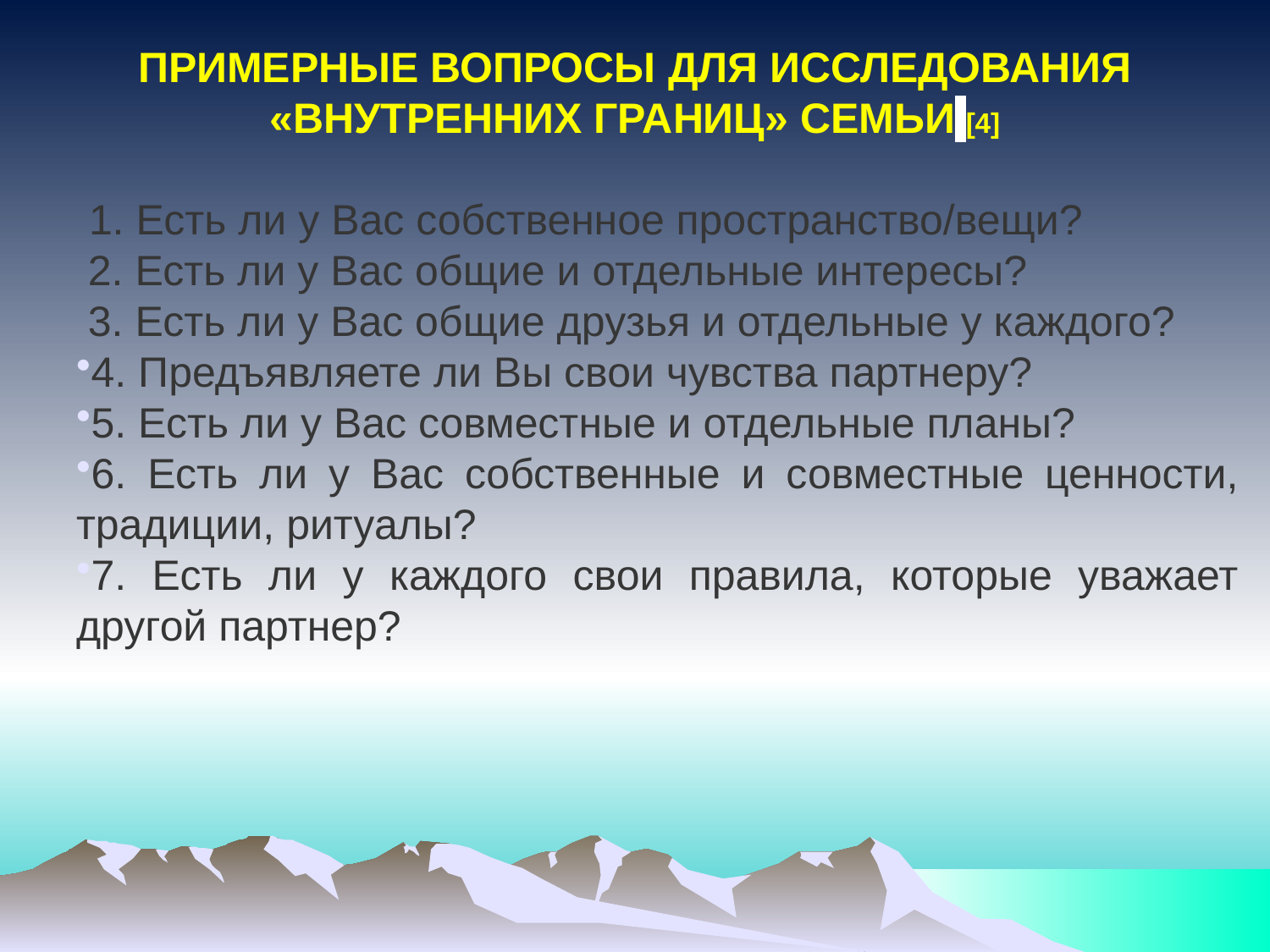

# ПРИМЕРНЫЕ ВОПРОСЫ ДЛЯ ИССЛЕДОВАНИЯ
«ВНУТРЕННИХ ГРАНИЦ» СЕМЬИ [4]
 1. Есть ли у Вас собственное пространство/вещи?
 2. Есть ли у Вас общие и отдельные интересы?
 3. Есть ли у Вас общие друзья и отдельные у каждого?
4. Предъявляете ли Вы свои чувства партнеру?
5. Есть ли у Вас совместные и отдельные планы?
6. Есть ли у Вас собственные и совместные ценности, традиции, ритуалы?
7. Есть ли у каждого свои правила, которые уважает другой партнер?